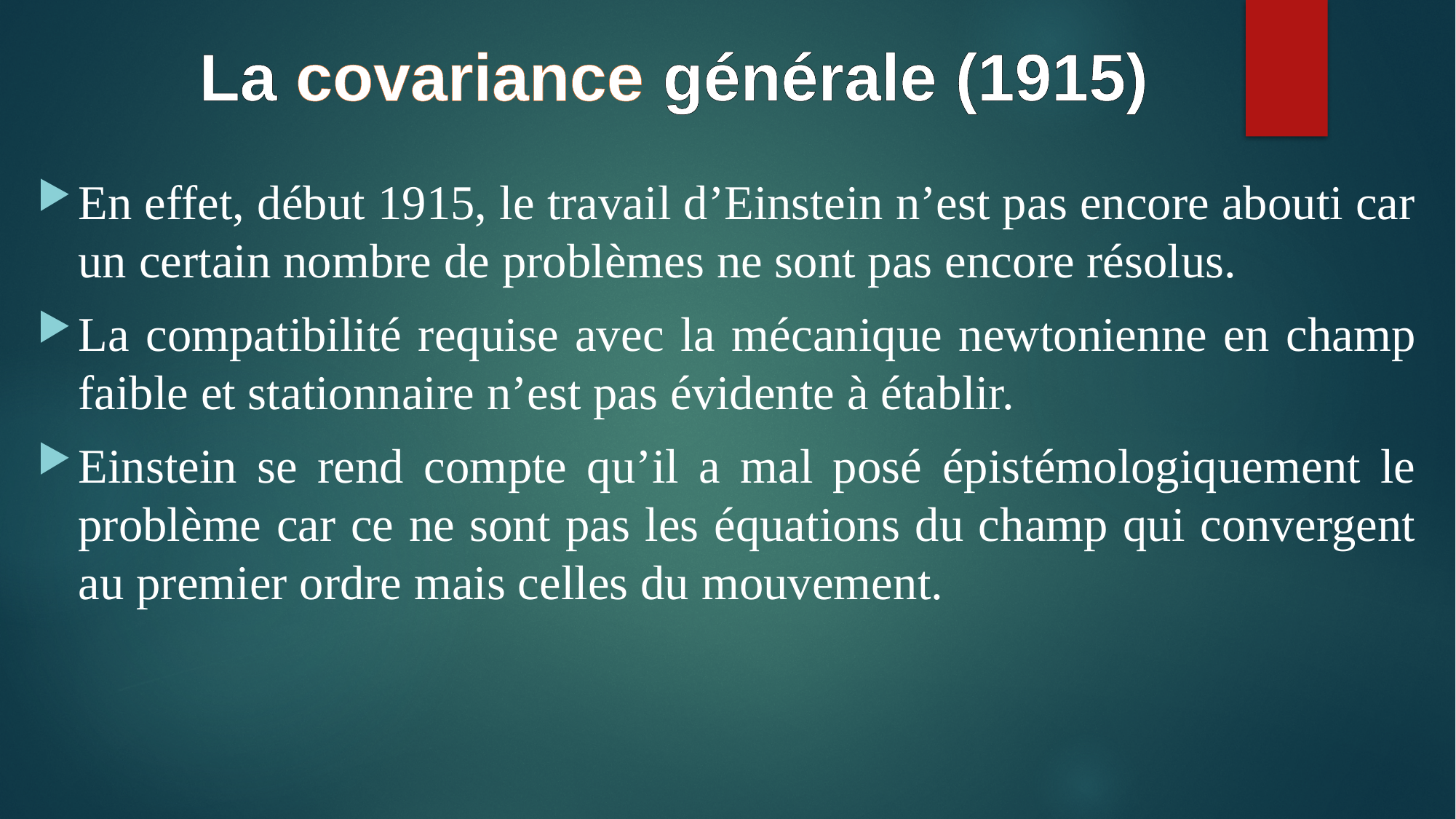

# La covariance générale (1915)
En effet, début 1915, le travail d’Einstein n’est pas encore abouti car un certain nombre de problèmes ne sont pas encore résolus.
La compatibilité requise avec la mécanique newtonienne en champ faible et stationnaire n’est pas évidente à établir.
Einstein se rend compte qu’il a mal posé épistémologiquement le problème car ce ne sont pas les équations du champ qui convergent au premier ordre mais celles du mouvement.